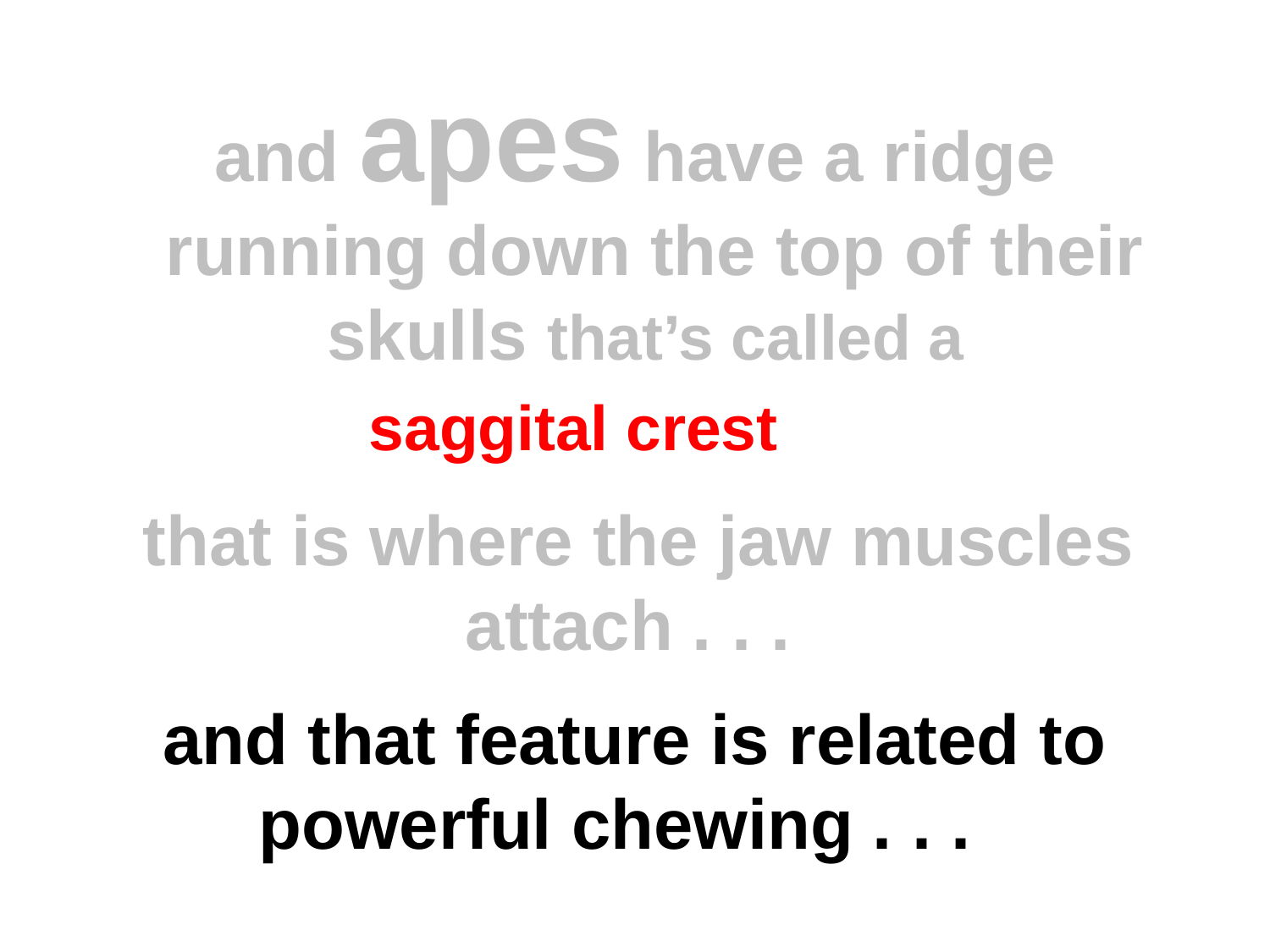

and apes have a ridge running down the top of their skulls that’s called a
saggital crest . . .
that is where the jaw muscles attach . . .
and that feature is related to powerful chewing . . .